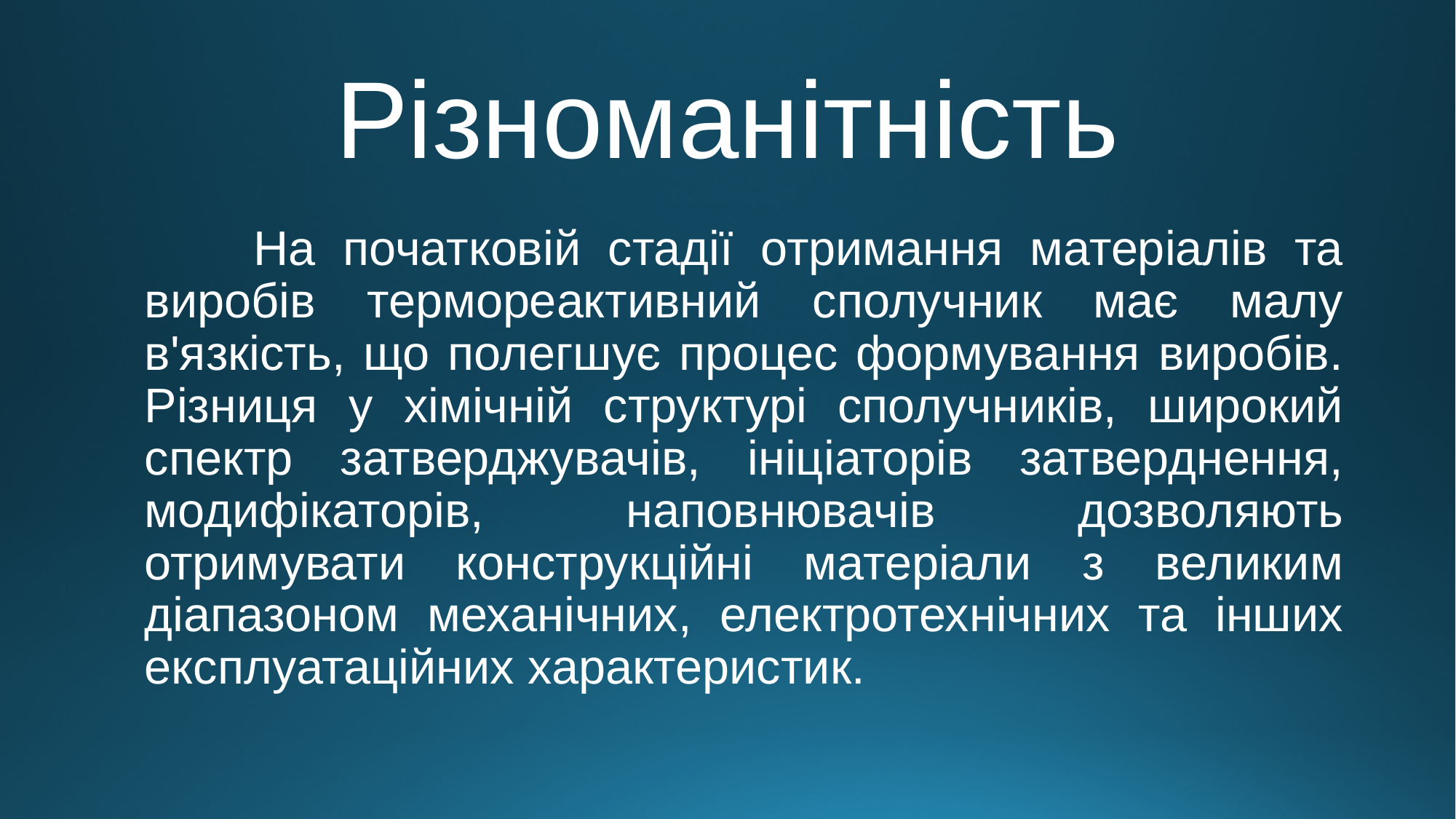

# Різноманітність
	На початковій стадії отримання матеріалів та виробів термореактивний сполучник має малу в'язкість, що полегшує процес формування виробів. Різниця у хімічній структурі сполучників, широкий спектр затверджувачів, ініціаторів затверднення, модифікаторів, наповнювачів дозволяють отримувати конструкційні матеріали з великим діапазоном механічних, електротехнічних та інших експлуатаційних характеристик.